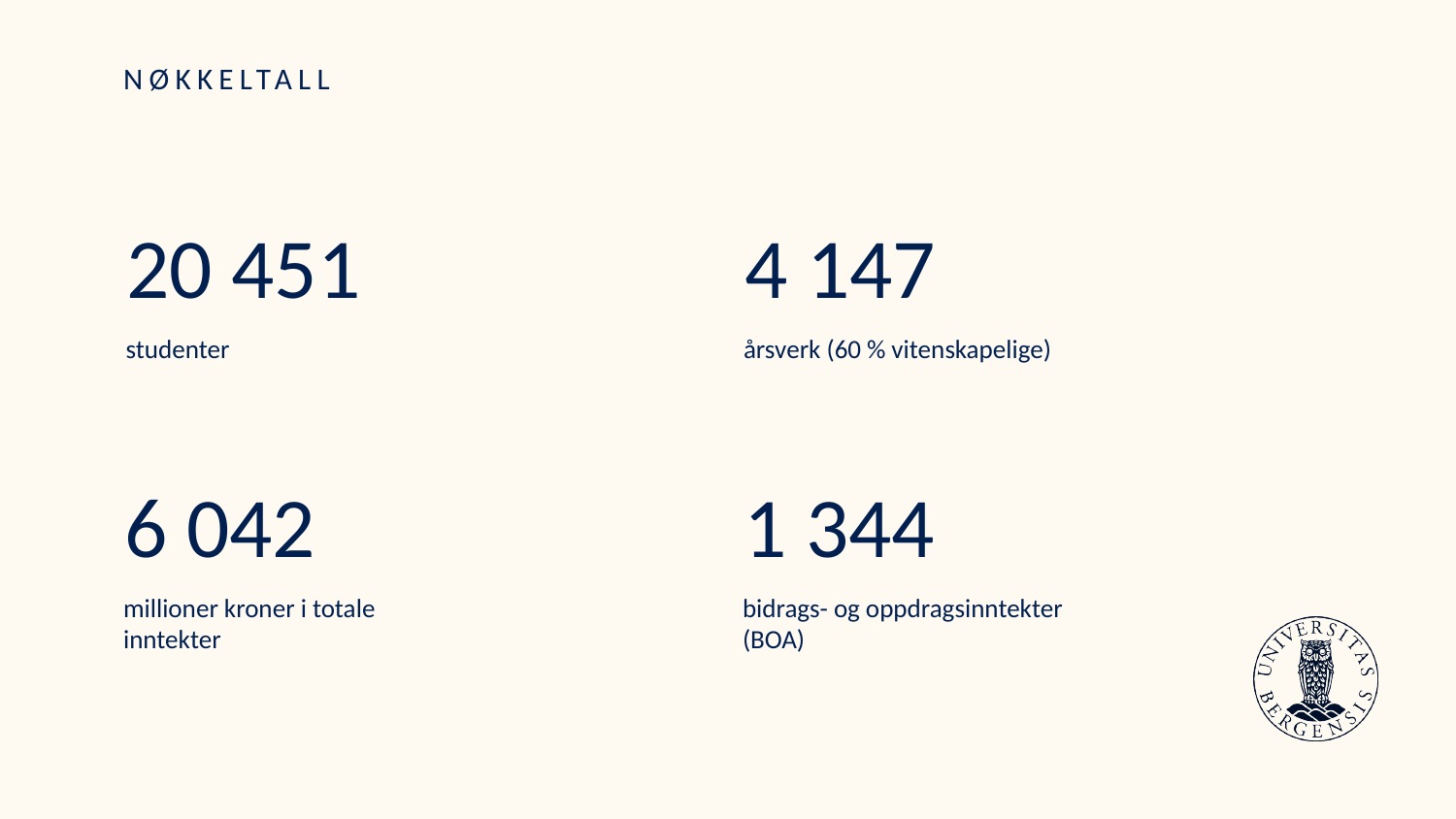

# NØKKELTALL

20 451
4 147
studenter
årsverk (60 % vitenskapelige)
6 042
1 344
millioner kroner i totale inntekter
bidrags- og oppdragsinntekter (BOA)